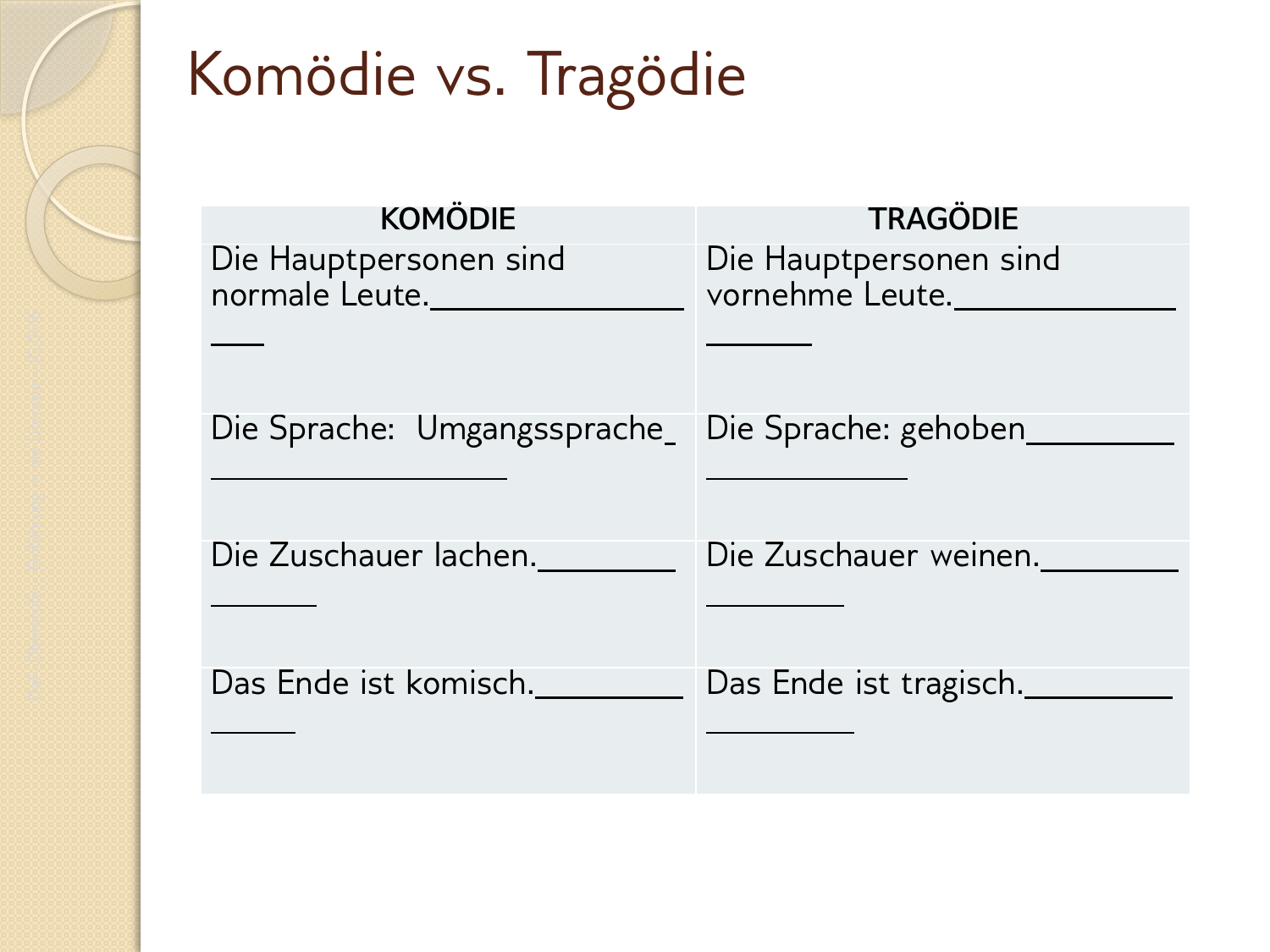

# Komödie vs. Tragödie
| KOMÖDIE | TRAGÖDIE |
| --- | --- |
| Die Hauptpersonen sind normale Leute. | Die Hauptpersonen sind vornehme Leute. |
| Die Sprache: Umgangssprache | Die Sprache: gehoben |
| Die Zuschauer lachen. | Die Zuschauer weinen. |
| Das Ende ist komisch. | Das Ende ist tragisch. |

DaF- Oberstufe – Einführung in die Literatur - JG.01.16